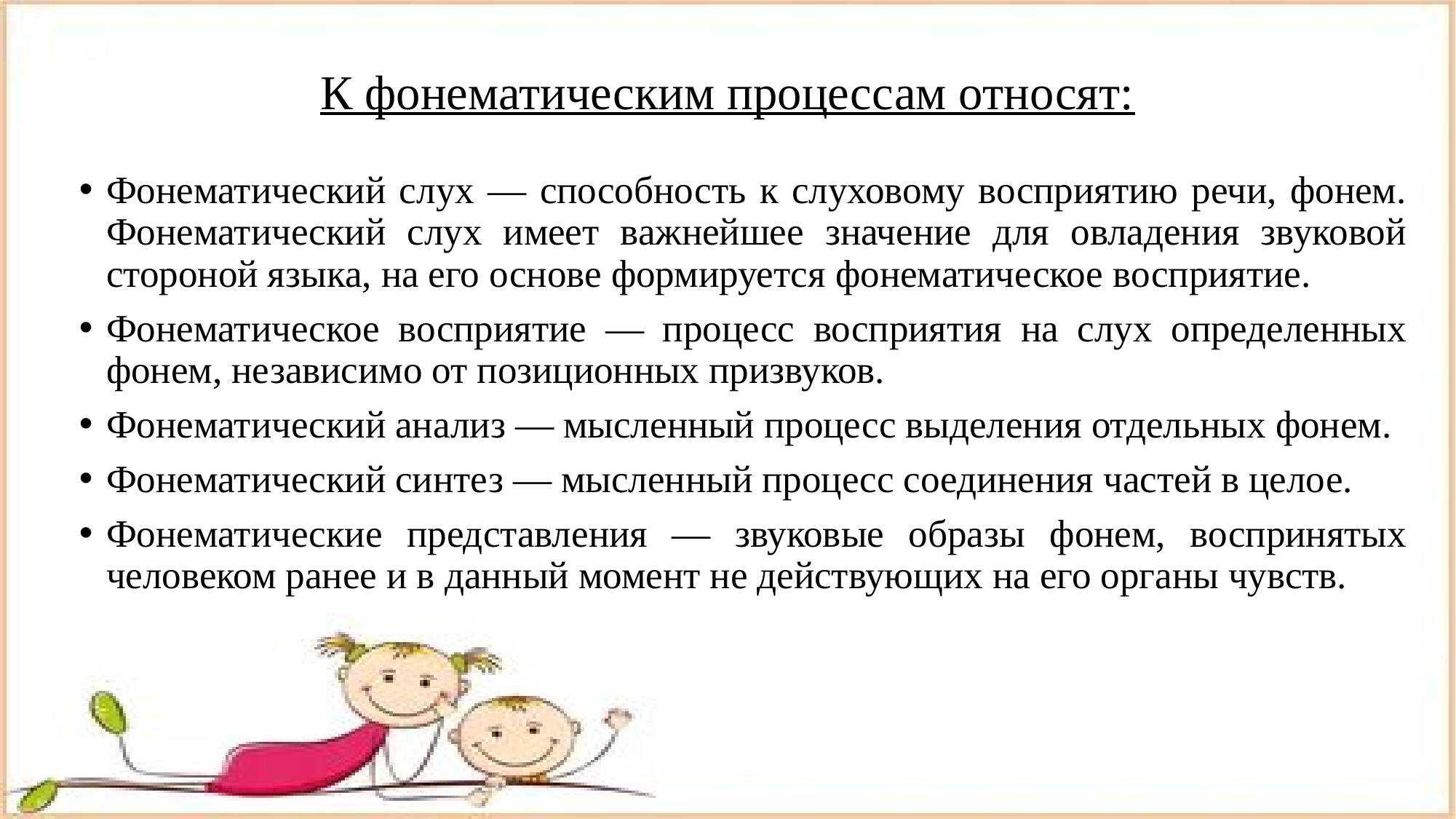

# К фонематическим процессам относят:
Фонематический слух — способность к слуховому восприятию речи, фонем. Фонематический слух имеет важнейшее значение для овладения звуковой стороной языка, на его основе формируется фонематическое восприятие.
Фонематическое восприятие — процесс восприятия на слух определенных фонем, независимо от позиционных призвуков.
Фонематический анализ — мысленный процесс выделения отдельных фонем.
Фонематический синтез — мысленный процесс соединения частей в целое.
Фонематические представления — звуковые образы фонем, воспринятых человеком ранее и в данный момент не действующих на его органы чувств.